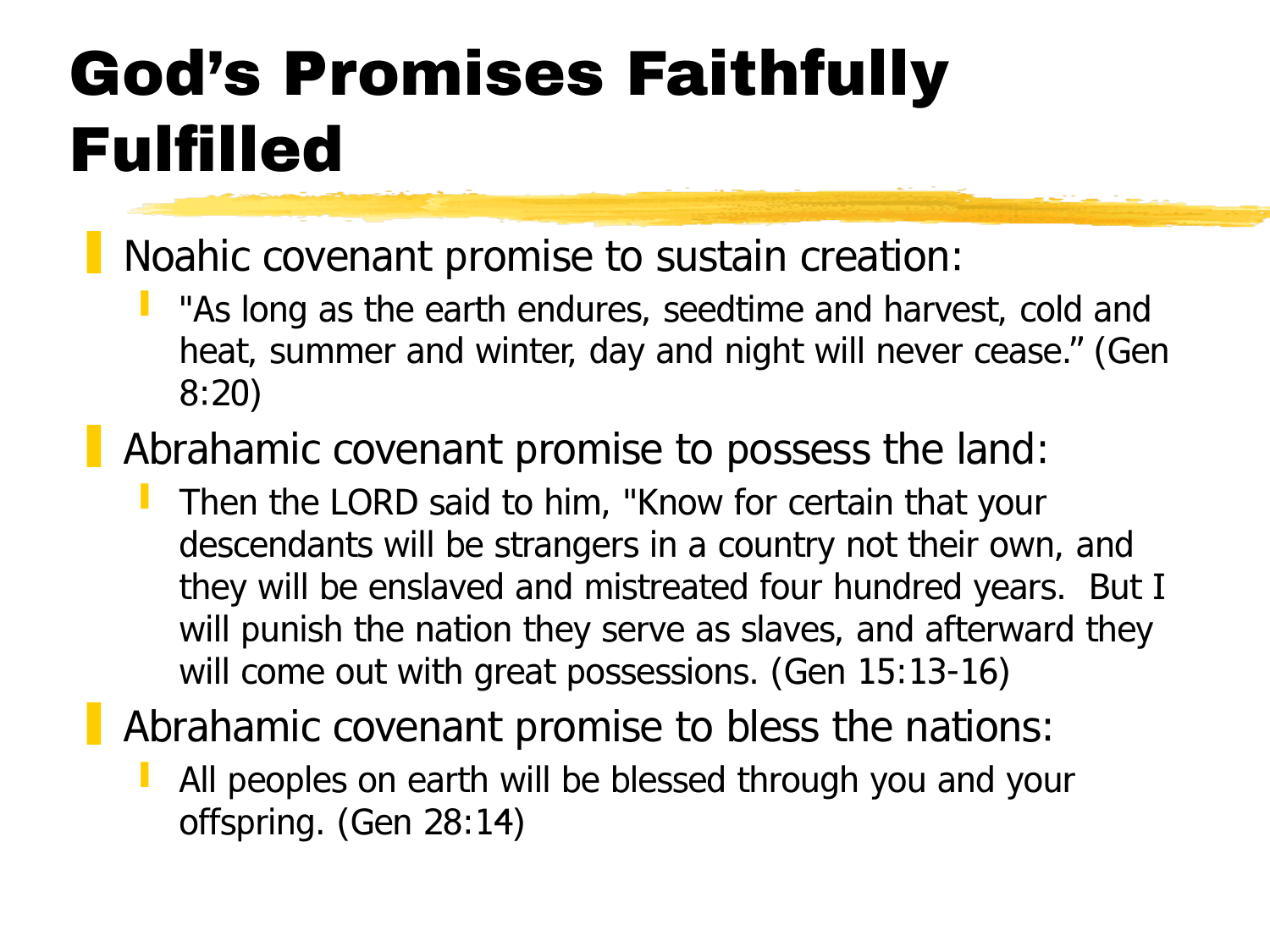

# God’s Promises Faithfully Fulfilled
Noahic covenant promise to sustain creation:
"As long as the earth endures, seedtime and harvest, cold and heat, summer and winter, day and night will never cease.” (Gen 8:20)
Abrahamic covenant promise to possess the land:
Then the LORD said to him, "Know for certain that your descendants will be strangers in a country not their own, and they will be enslaved and mistreated four hundred years.  But I will punish the nation they serve as slaves, and afterward they will come out with great possessions. (Gen 15:13-16)
Abrahamic covenant promise to bless the nations:
All peoples on earth will be blessed through you and your offspring. (Gen 28:14)